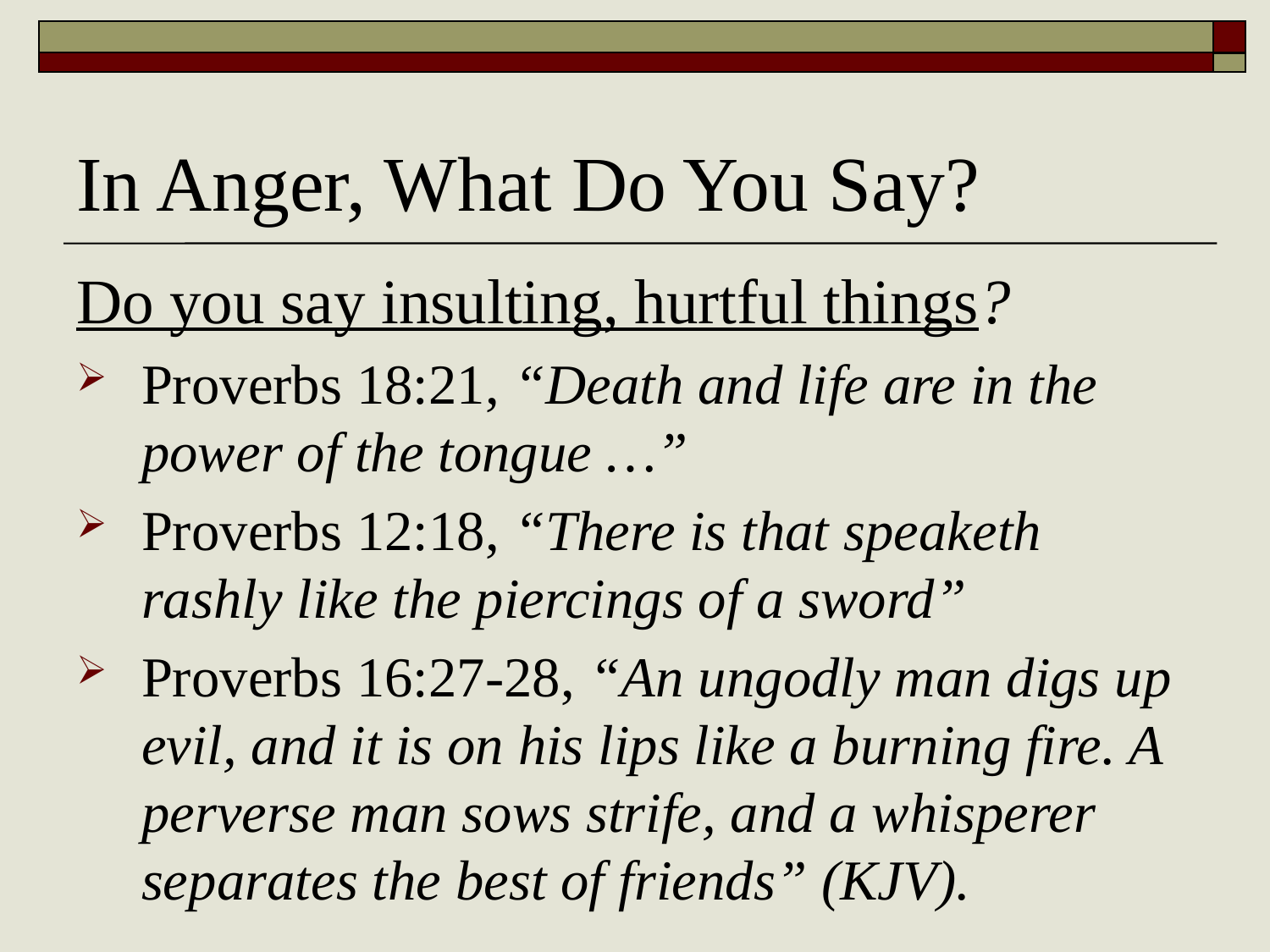

# In Anger, What Do You Say?
Do you say insulting, hurtful things?
Proverbs 18:21, “Death and life are in the power of the tongue …”
Proverbs 12:18, “There is that speaketh rashly like the piercings of a sword”
Proverbs 16:27-28, “An ungodly man digs up evil, and it is on his lips like a burning fire. A perverse man sows strife, and a whisperer separates the best of friends” (KJV).